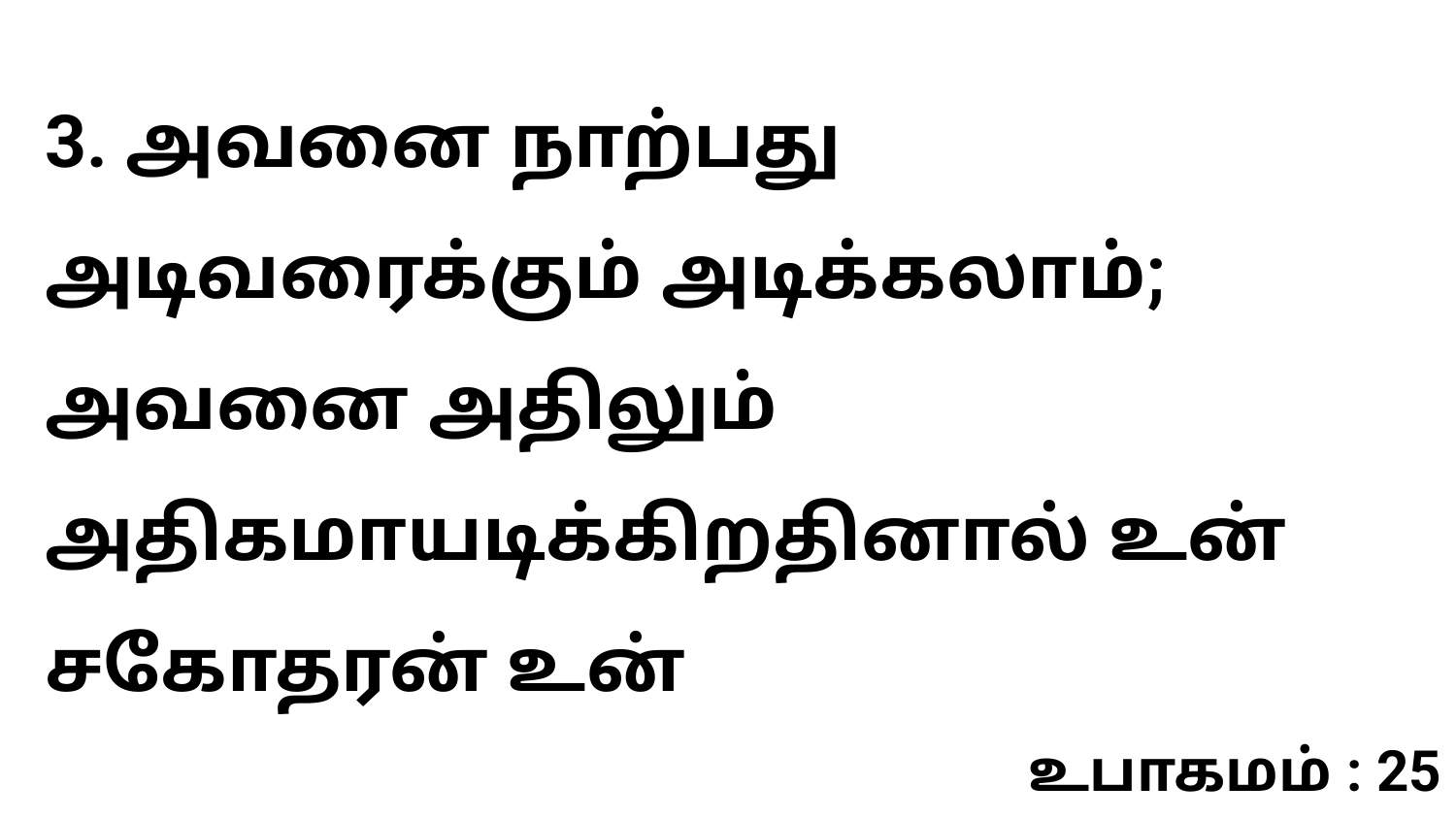

3. அவனை நாற்பது அடிவரைக்கும் அடிக்கலாம்; அவனை அதிலும் அதிகமாயடிக்கிறதினால் உன் சகோதரன் உன்
உபாகமம் : 25